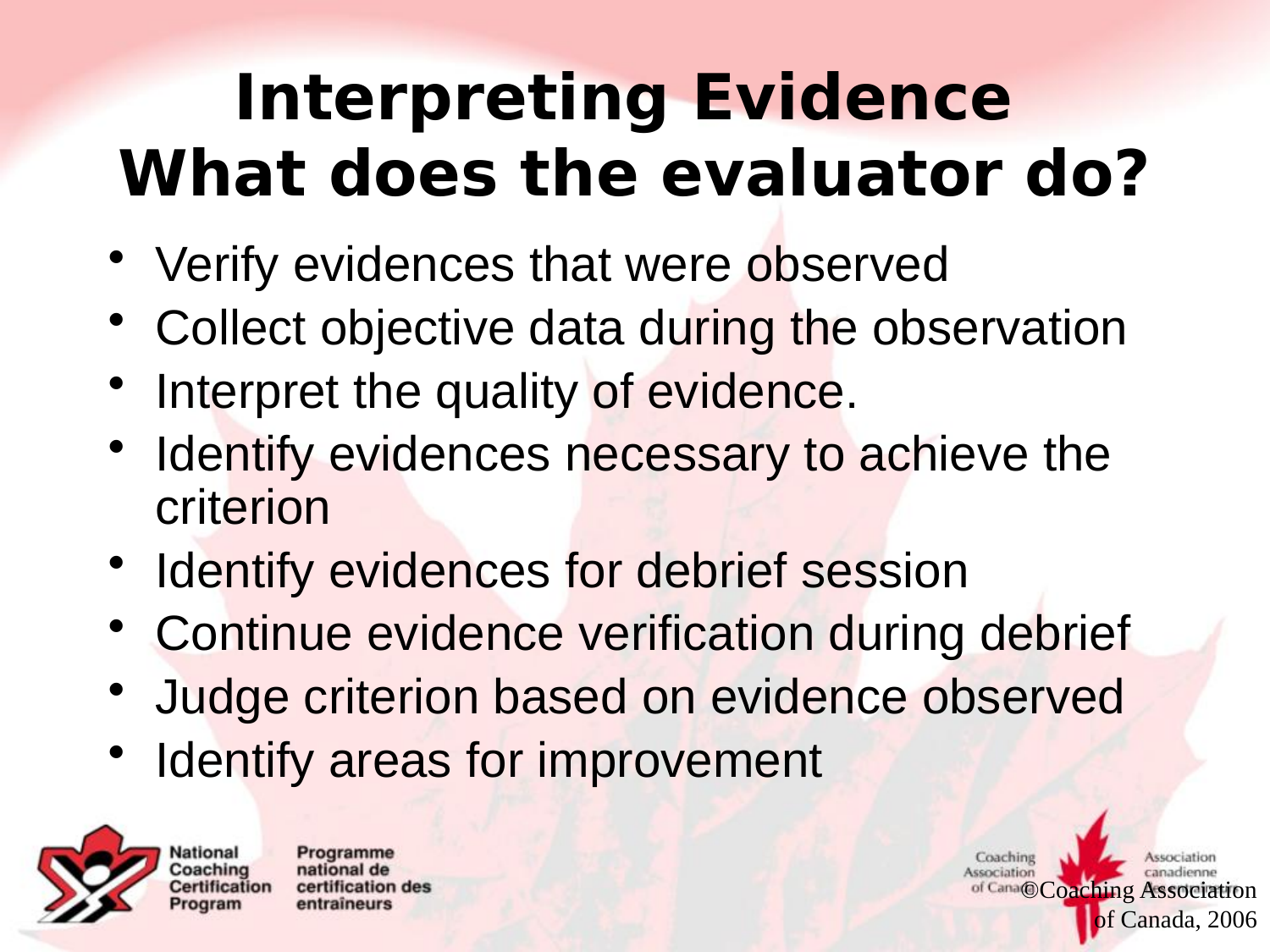

# Interpreting Evidence What does the evaluator do?
Verify evidences that were observed
Collect objective data during the observation
Interpret the quality of evidence.
Identify evidences necessary to achieve the criterion
Identify evidences for debrief session
Continue evidence verification during debrief
Judge criterion based on evidence observed
Identify areas for improvement
©Coaching Association of Canada, 2006